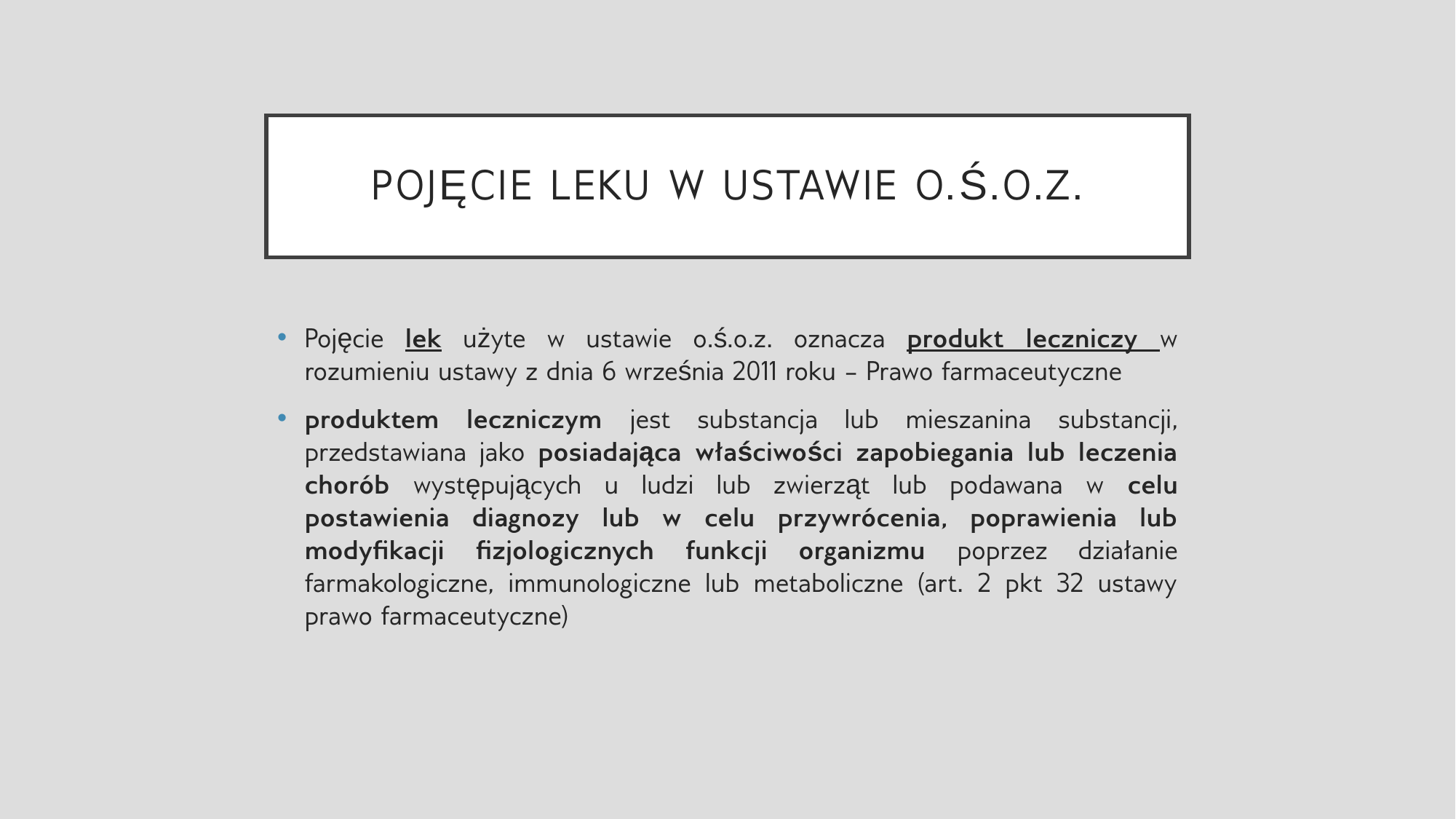

# Pojęcie leku w ustawie o.ś.o.z.
Pojęcie lek użyte w ustawie o.ś.o.z. oznacza produkt leczniczy w rozumieniu ustawy z dnia 6 września 2011 roku – Prawo farmaceutyczne
produktem leczniczym jest substancja lub mieszanina substancji, przedstawiana jako posiadająca właściwości zapobiegania lub leczenia chorób występujących u ludzi lub zwierząt lub podawana w celu postawienia diagnozy lub w celu przywrócenia, poprawienia lub modyfikacji fizjologicznych funkcji organizmu poprzez działanie farmakologiczne, immunologiczne lub metaboliczne (art. 2 pkt 32 ustawy prawo farmaceutyczne)